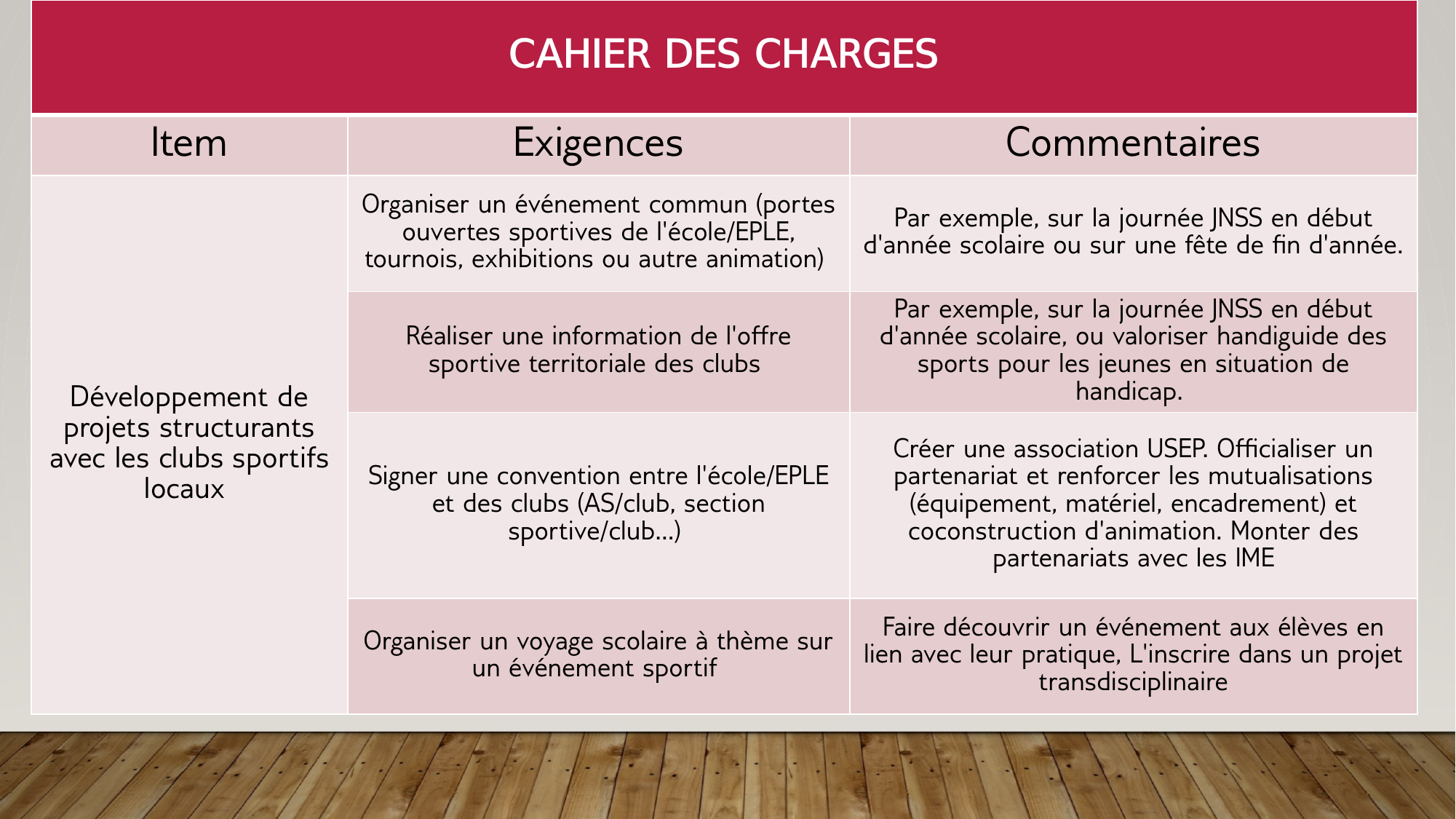

| CAHIER DES CHARGES |  |  |
| --- | --- | --- |
| Item | Exigences | Commentaires |
| Développement de projets structurants avec les clubs sportifs locaux | Organiser un événement commun (portes ouvertes sportives de l'école/EPLE, tournois, exhibitions ou autre animation) | Par exemple, sur la journée JNSS en début d'année scolaire ou sur une fête de fin d'année. |
|  | Réaliser une information de l'offre sportive territoriale des clubs | Par exemple, sur la journée JNSS en début d'année scolaire, ou valoriser handiguide des sports pour les jeunes en situation de handicap. |
|  | Signer une convention entre l'école/EPLE et des clubs (AS/club, section sportive/club...) | Créer une association USEP. Officialiser un partenariat et renforcer les mutualisations (équipement, matériel, encadrement) et coconstruction d'animation. Monter des partenariats avec les IME |
|  | Organiser un voyage scolaire à thème sur un événement sportif | Faire découvrir un événement aux élèves en lien avec leur pratique, L'inscrire dans un projet transdisciplinaire |